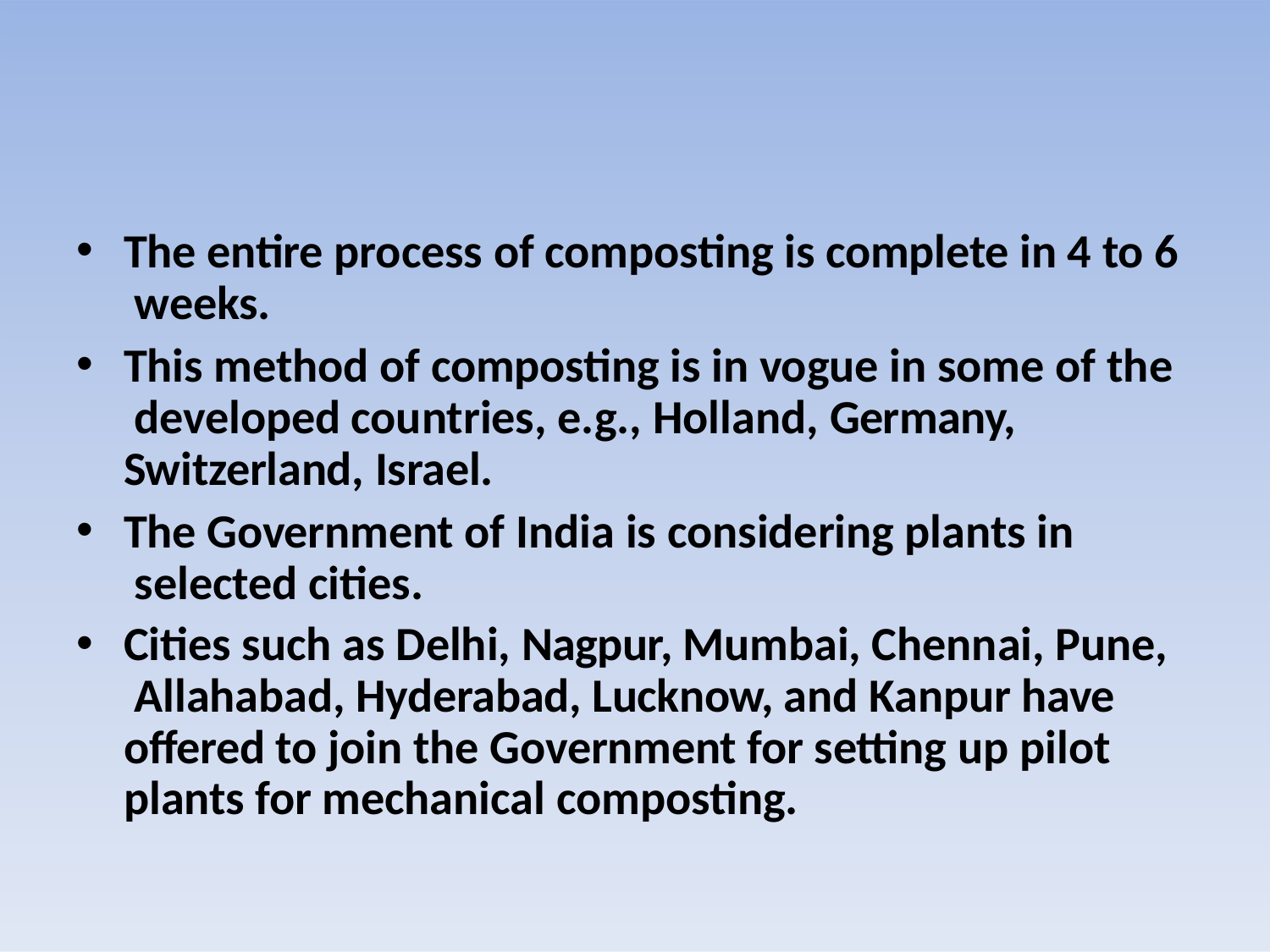

The entire process of composting is complete in 4 to 6  weeks.
This method of composting is in vogue in some of the  developed countries, e.g., Holland, Germany,  Switzerland, Israel.
The Government of India is considering plants in  selected cities.
Cities such as Delhi, Nagpur, Mumbai, Chennai, Pune,  Allahabad, Hyderabad, Lucknow, and Kanpur have  offered to join the Government for setting up pilot  plants for mechanical composting.